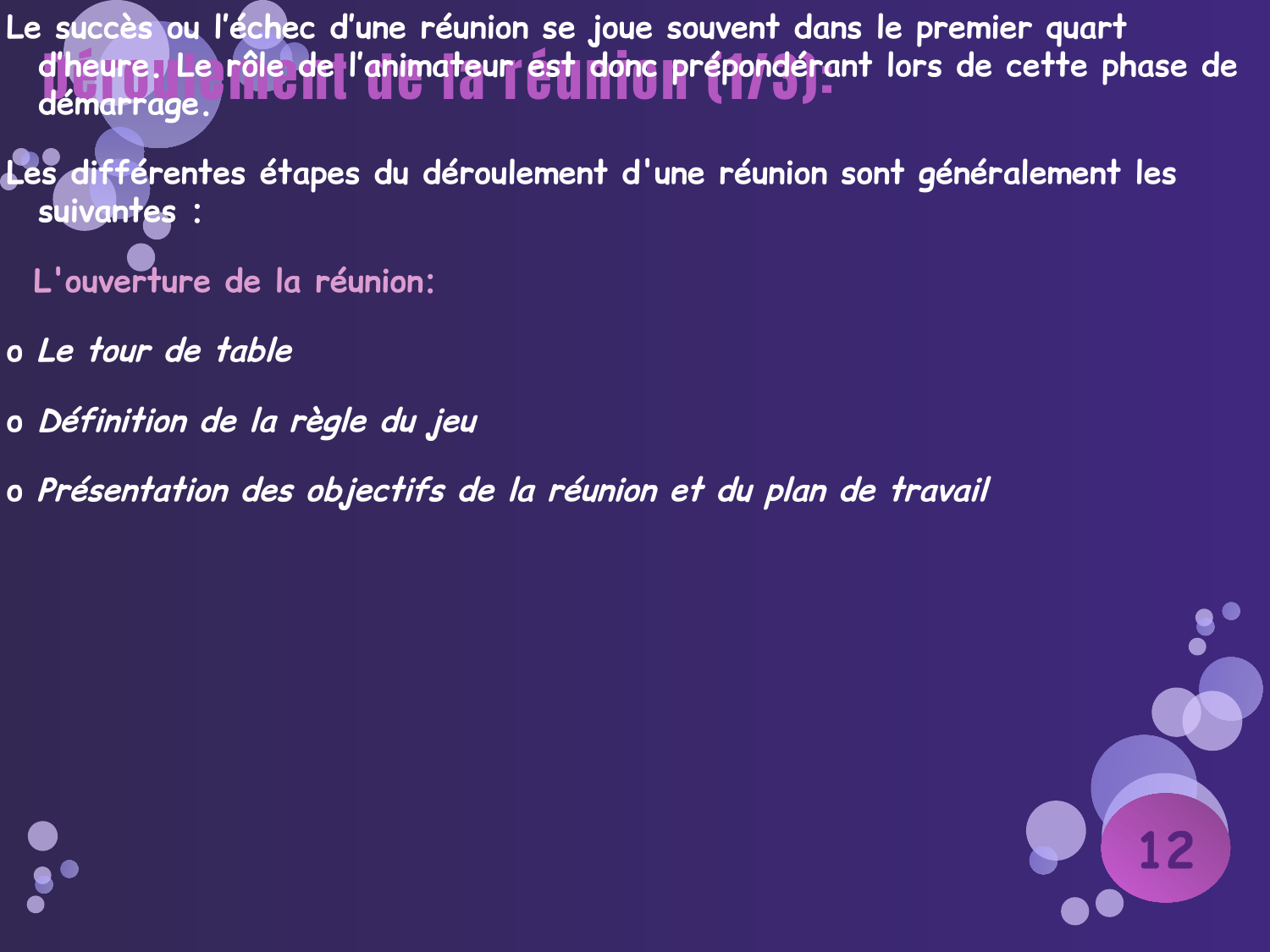

Le succès ou l’échec d’une réunion se joue souvent dans le premier quart d’heure. Le rôle de l’animateur est donc prépondérant lors de cette phase de démarrage.
Les différentes étapes du déroulement d'une réunion sont généralement les suivantes :
  L'ouverture de la réunion:
o Le tour de table
o Définition de la règle du jeu
o Présentation des objectifs de la réunion et du plan de travail
# Déroulement de la réunion (1/3):
12